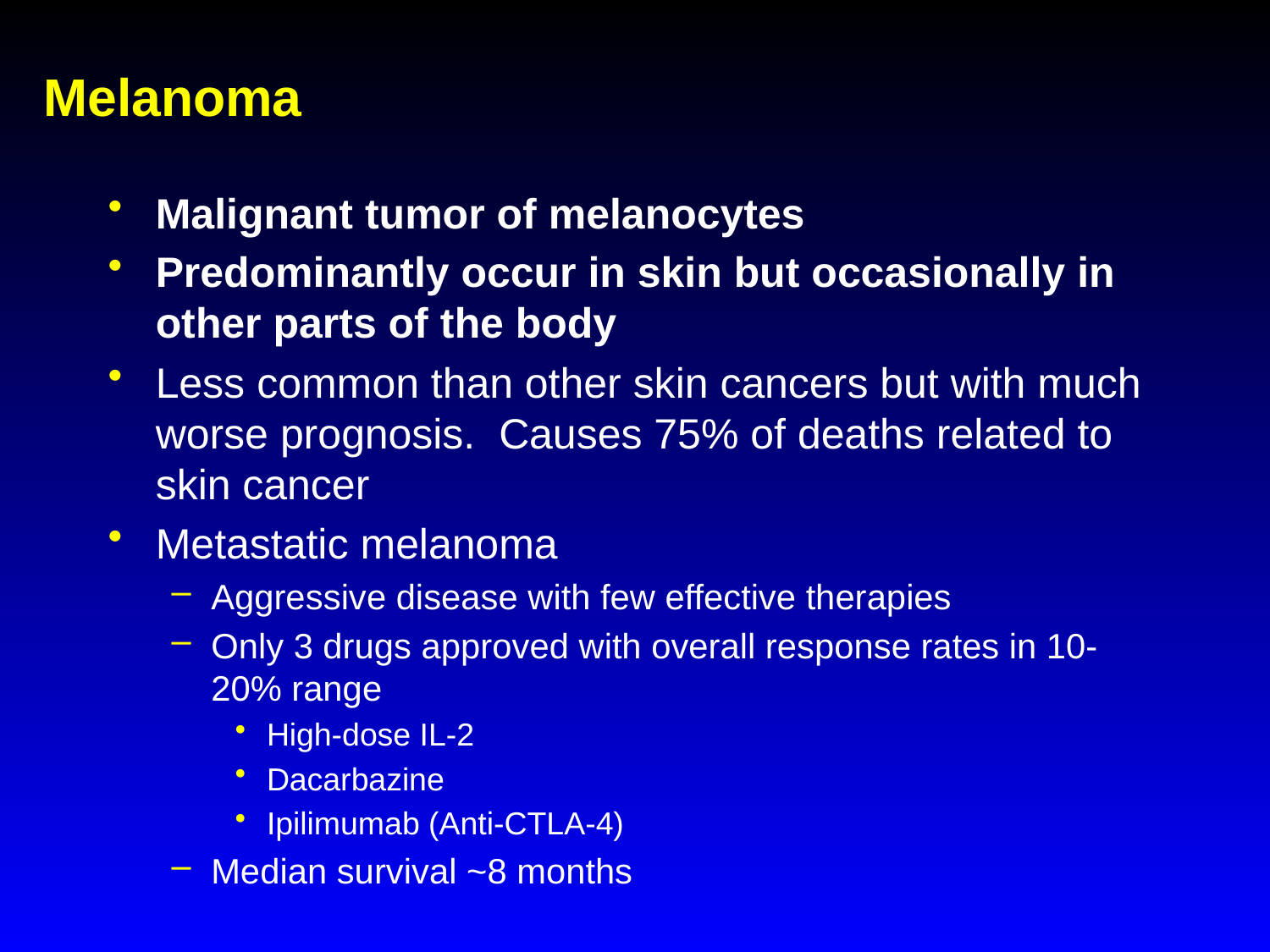

# Melanoma
Malignant tumor of melanocytes
Predominantly occur in skin but occasionally in other parts of the body
Less common than other skin cancers but with much worse prognosis.  Causes 75% of deaths related to skin cancer
Metastatic melanoma
Aggressive disease with few effective therapies
Only 3 drugs approved with overall response rates in 10-20% range
High-dose IL-2
Dacarbazine
Ipilimumab (Anti-CTLA-4)
Median survival ~8 months